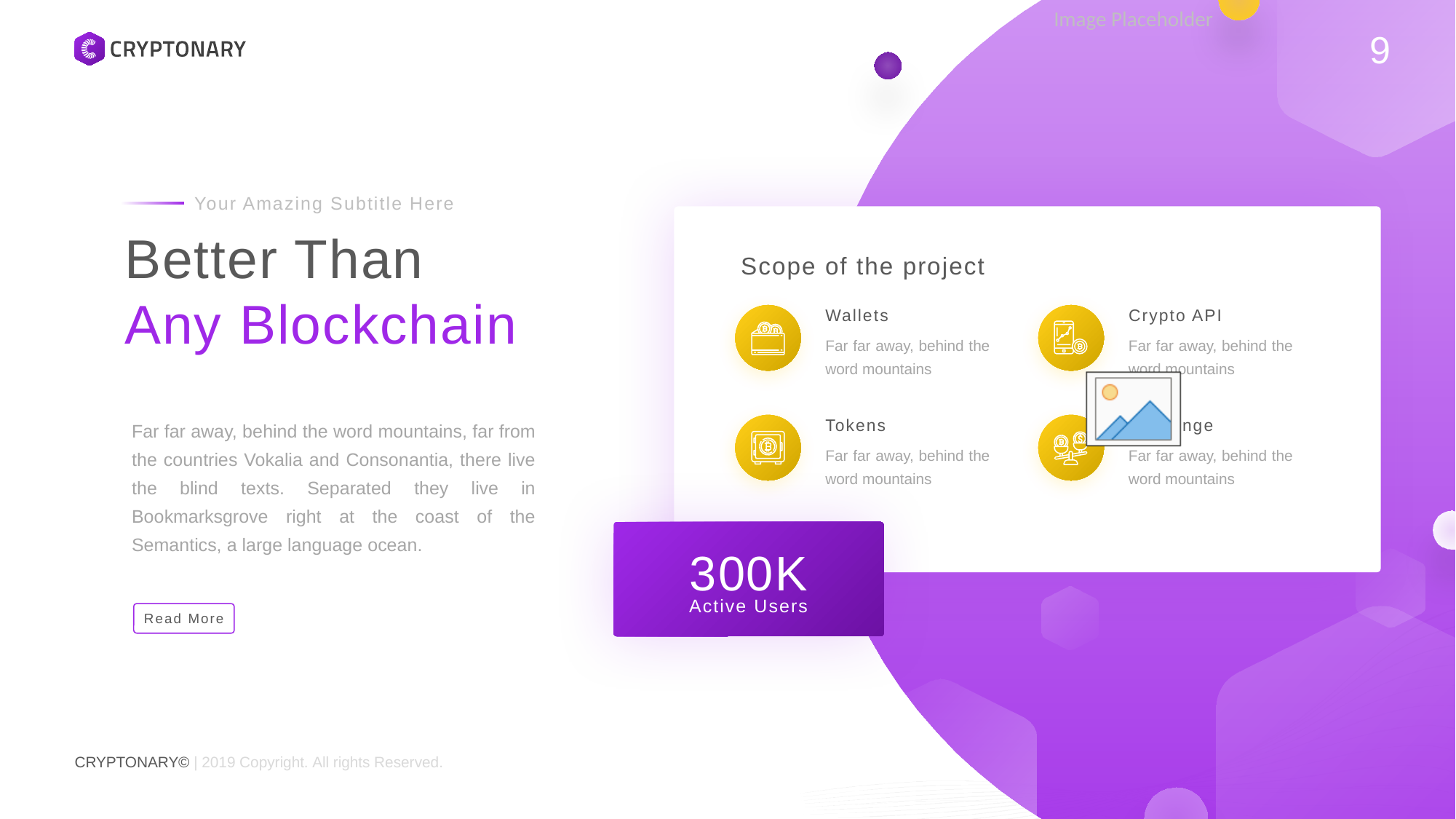

9

Your Amazing Subtitle Here

Better Than
Any Blockchain
Scope of the project
Wallets
Far far away, behind the word mountains
Crypto API
Far far away, behind the word mountains

Far far away, behind the word mountains, far from the countries Vokalia and Consonantia, there live the blind texts. Separated they live in Bookmarksgrove right at the coast of the Semantics, a large language ocean.
Tokens
Far far away, behind the word mountains
Excahnge
Far far away, behind the word mountains

300K
Active Users

Read More